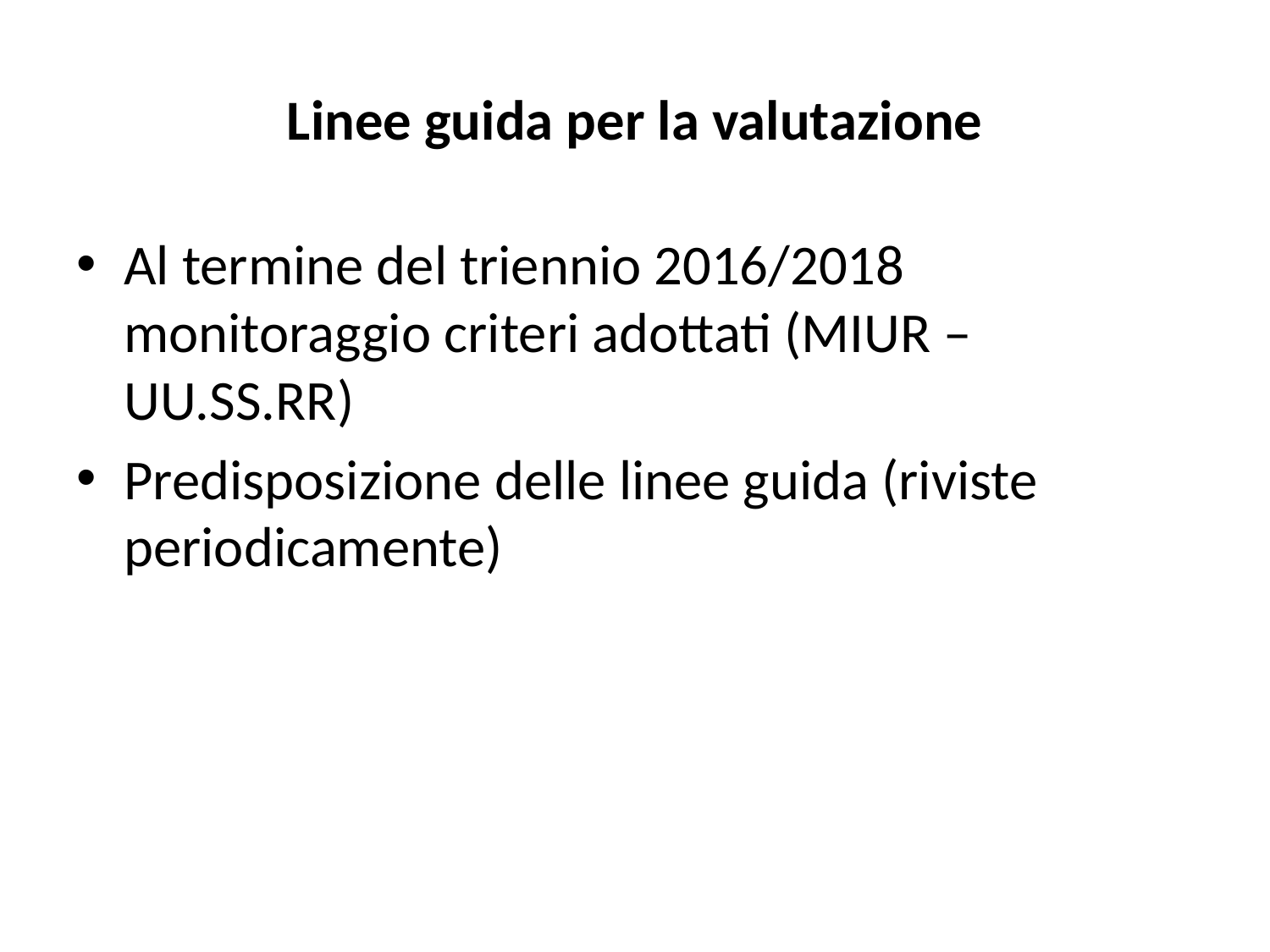

# Linee guida per la valutazione
Al termine del triennio 2016/2018 monitoraggio criteri adottati (MIUR – UU.SS.RR)
Predisposizione delle linee guida (riviste periodicamente)